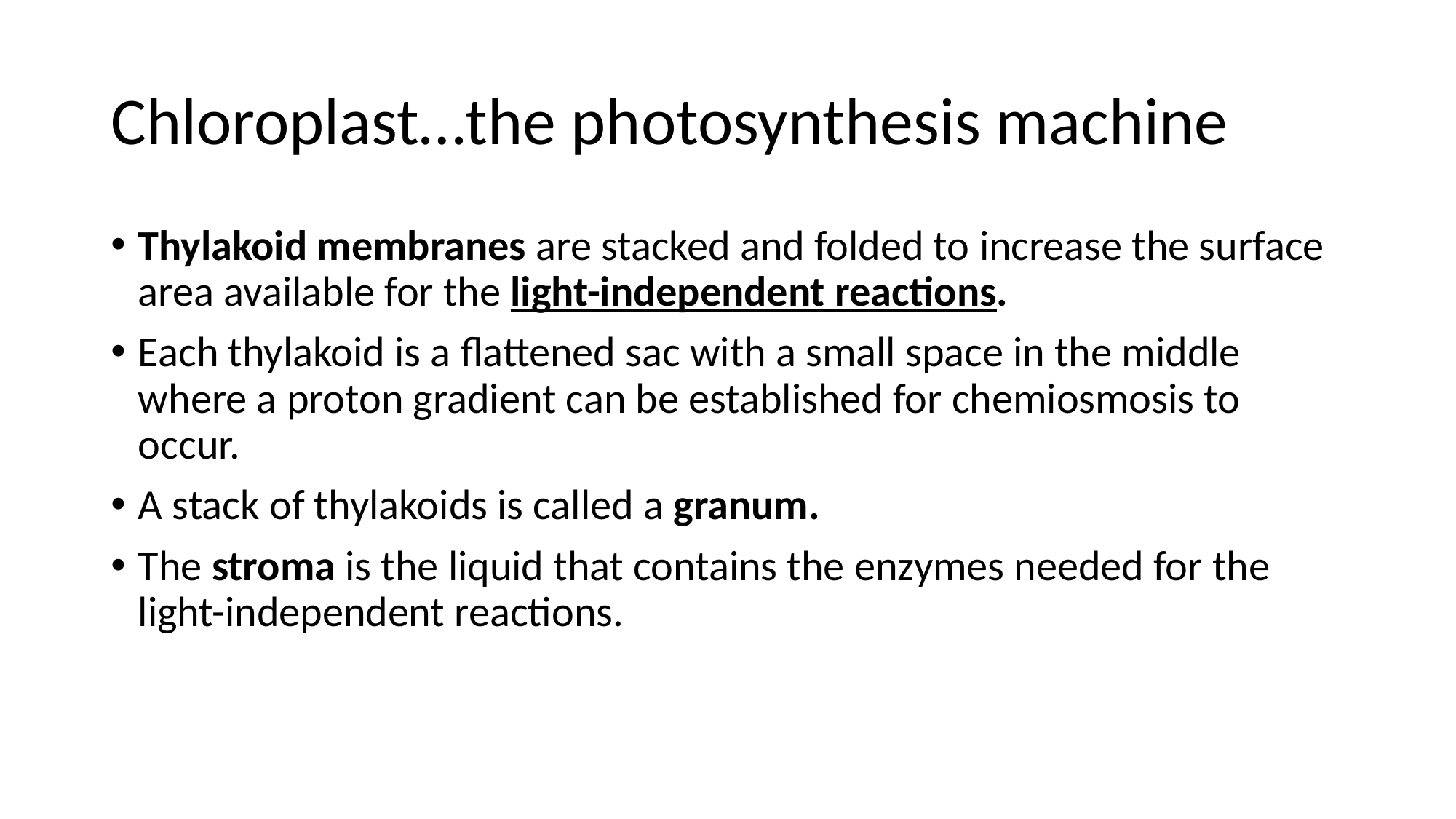

# Chloroplast…the photosynthesis machine
Thylakoid membranes are stacked and folded to increase the surface area available for the light-independent reactions.
Each thylakoid is a flattened sac with a small space in the middle where a proton gradient can be established for chemiosmosis to occur.
A stack of thylakoids is called a granum.
The stroma is the liquid that contains the enzymes needed for the light-independent reactions.